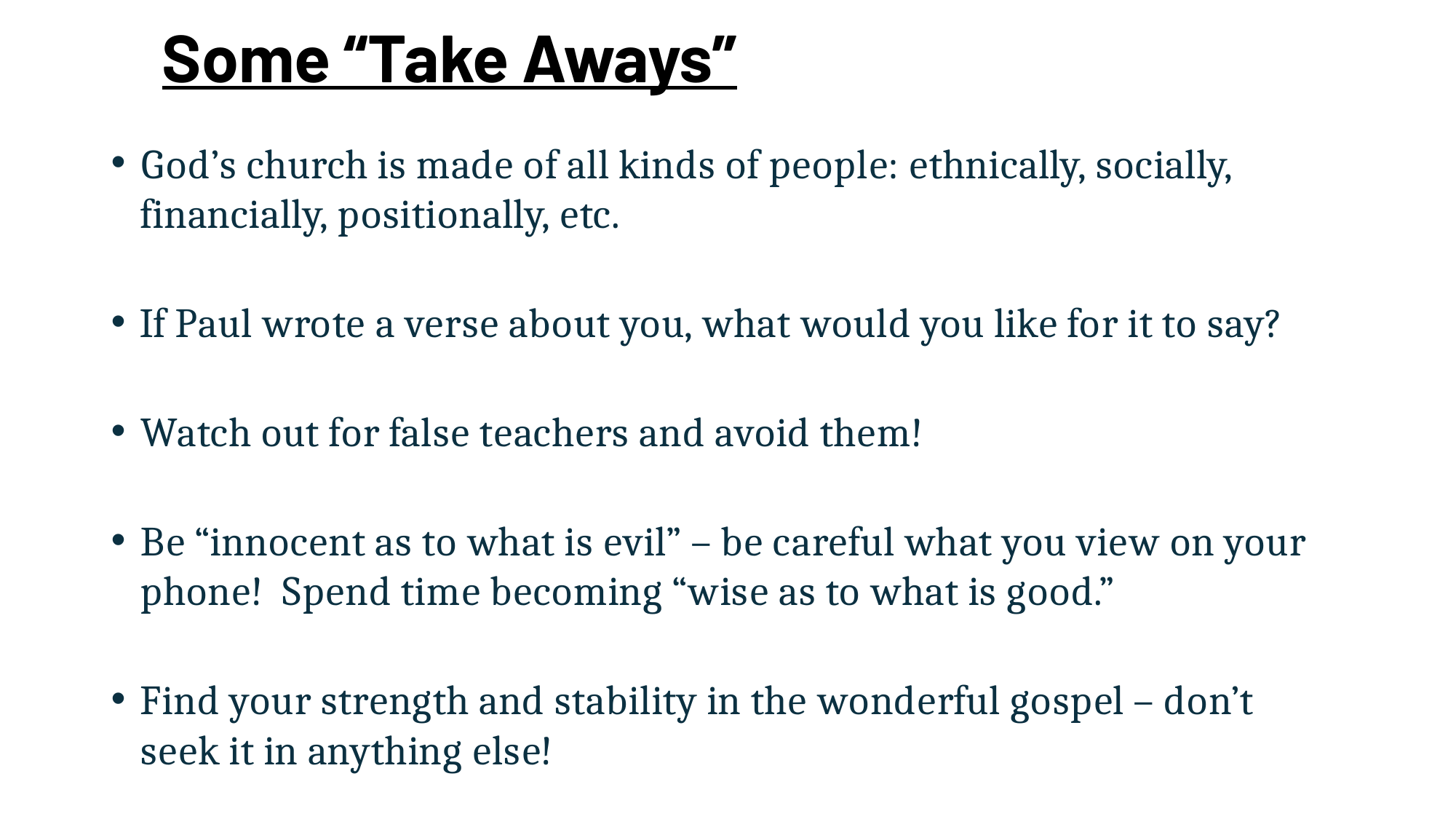

# Some “Take Aways”
God’s church is made of all kinds of people: ethnically, socially, financially, positionally, etc.
If Paul wrote a verse about you, what would you like for it to say?
Watch out for false teachers and avoid them!
Be “innocent as to what is evil” – be careful what you view on your phone!  Spend time becoming “wise as to what is good.”
Find your strength and stability in the wonderful gospel – don’t seek it in anything else!